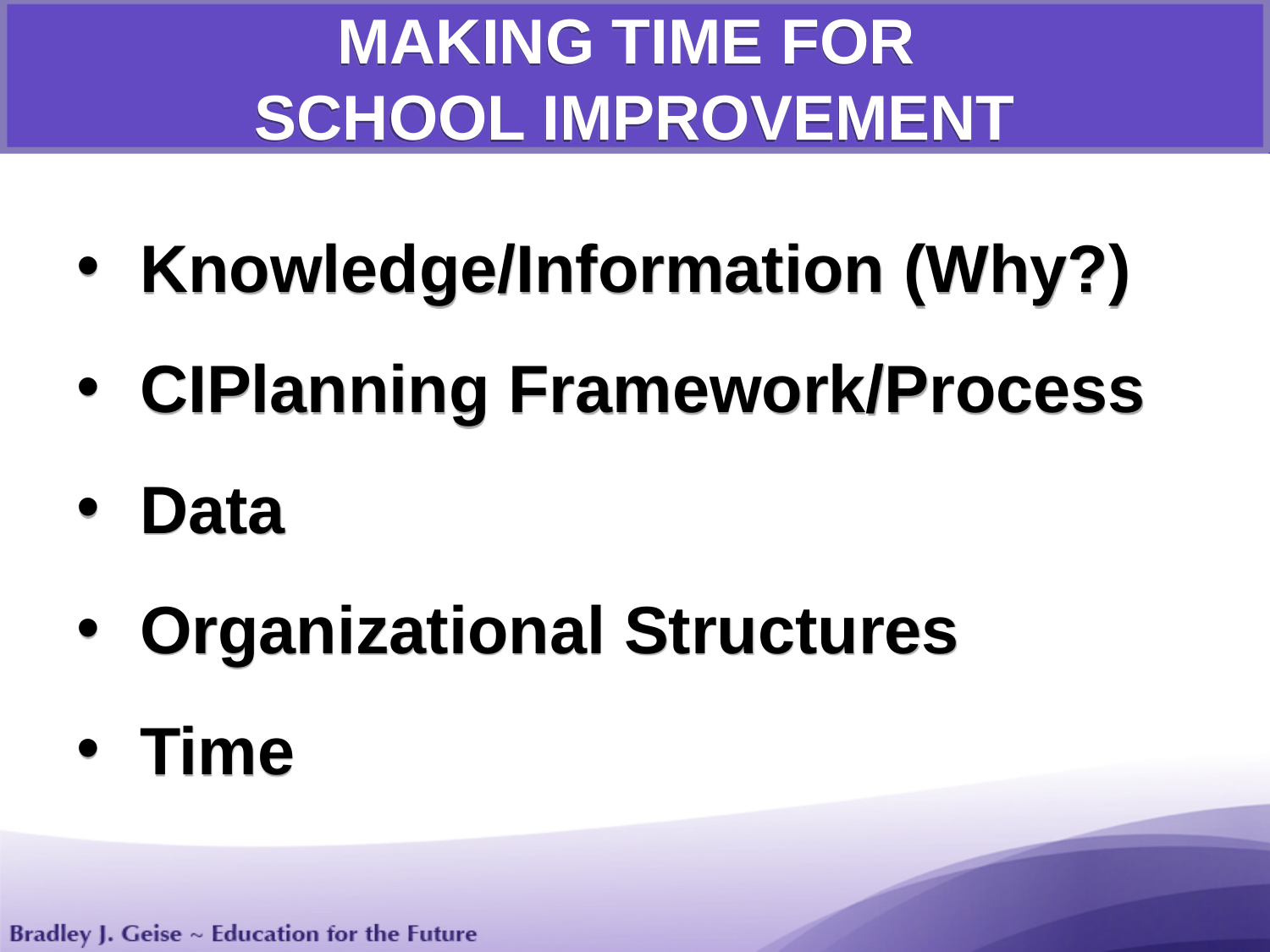

MAKING TIME FOR
SCHOOL IMPROVEMENT
Knowledge/Information (Why?)
CIPlanning Framework/Process
Data
Organizational Structures
Time